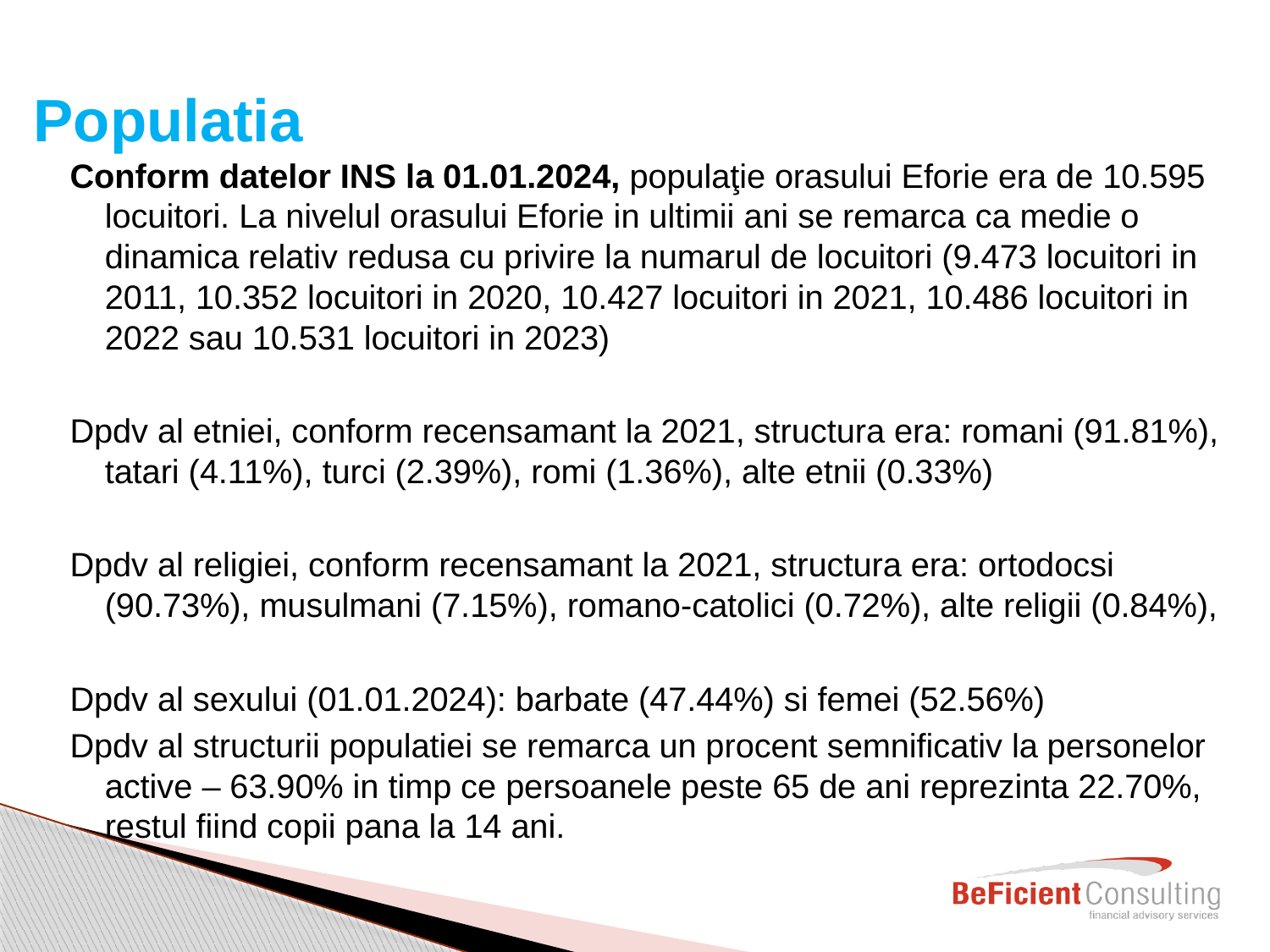

# Populatia
Conform datelor INS la 01.01.2024, populaţie orasului Eforie era de 10.595 locuitori. La nivelul orasului Eforie in ultimii ani se remarca ca medie o dinamica relativ redusa cu privire la numarul de locuitori (9.473 locuitori in 2011, 10.352 locuitori in 2020, 10.427 locuitori in 2021, 10.486 locuitori in 2022 sau 10.531 locuitori in 2023)

Dpdv al etniei, conform recensamant la 2021, structura era: romani (91.81%), tatari (4.11%), turci (2.39%), romi (1.36%), alte etnii (0.33%)

Dpdv al religiei, conform recensamant la 2021, structura era: ortodocsi (90.73%), musulmani (7.15%), romano-catolici (0.72%), alte religii (0.84%),

Dpdv al sexului (01.01.2024): barbate (47.44%) si femei (52.56%)
Dpdv al structurii populatiei se remarca un procent semnificativ la personelor active – 63.90% in timp ce persoanele peste 65 de ani reprezinta 22.70%, restul fiind copii pana la 14 ani.